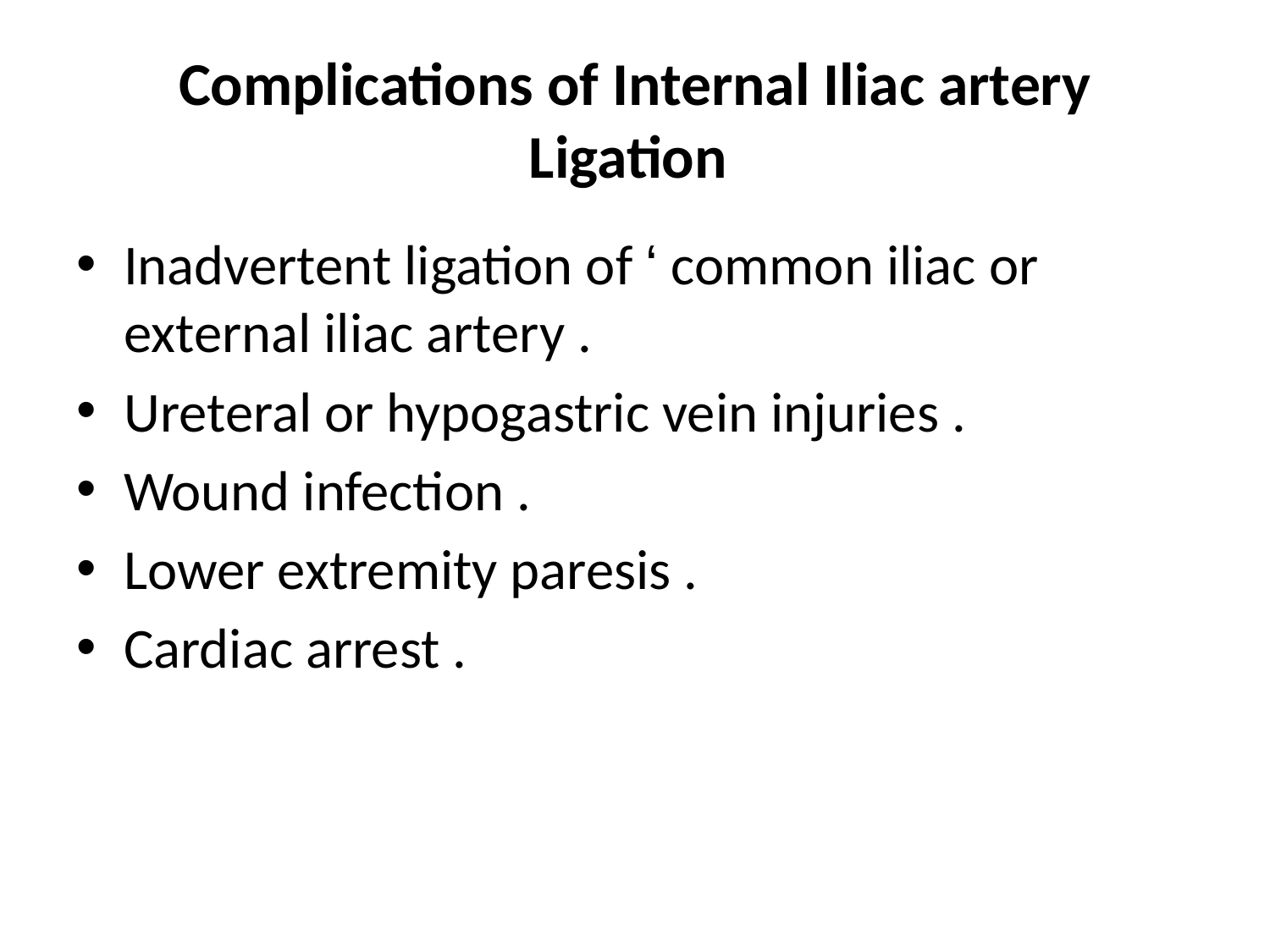

# Complications of Internal Iliac artery Ligation
Inadvertent ligation of ‘ common iliac or external iliac artery .
Ureteral or hypogastric vein injuries .
Wound infection .
Lower extremity paresis .
Cardiac arrest .